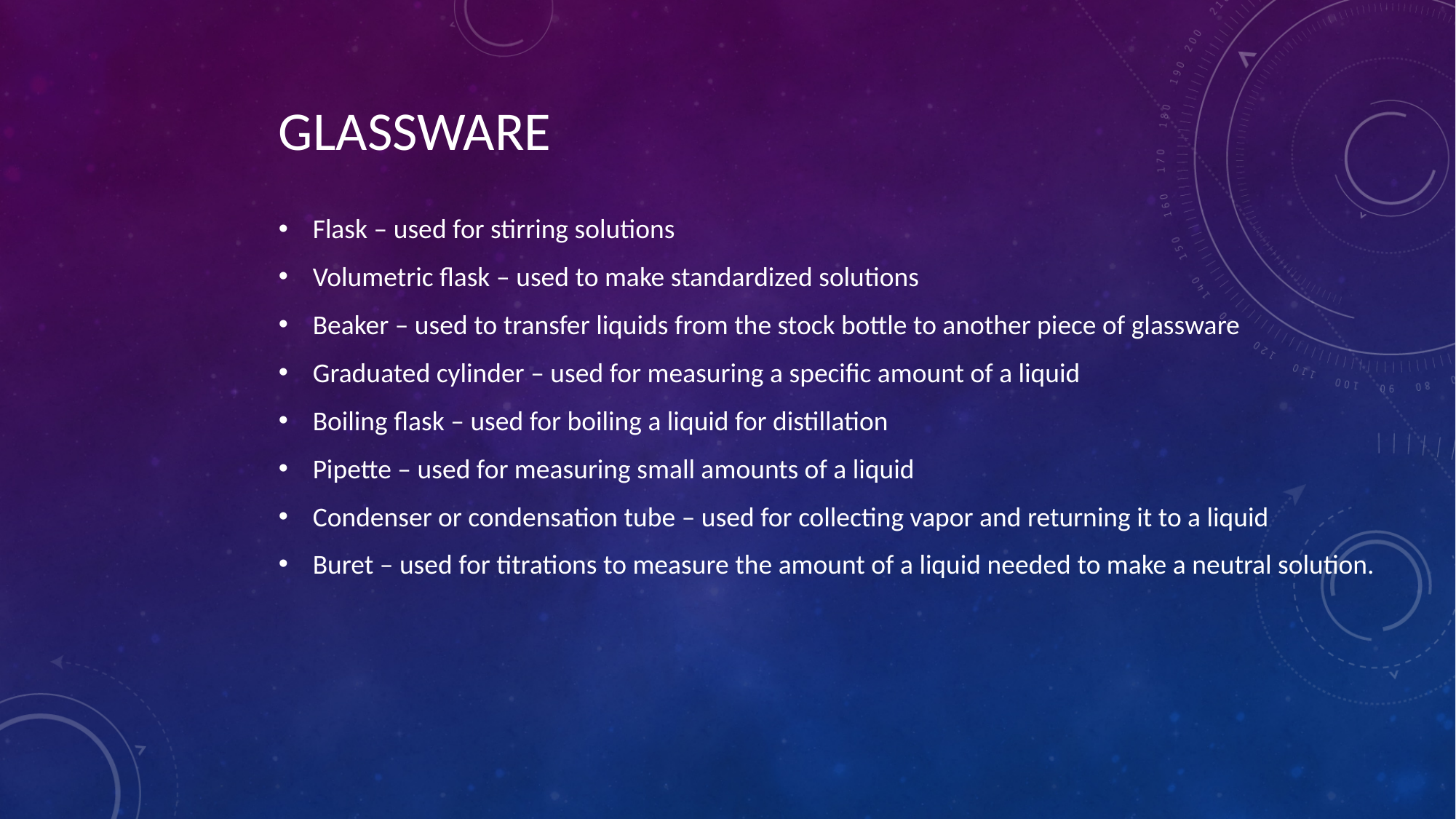

# Glassware
Flask – used for stirring solutions
Volumetric flask – used to make standardized solutions
Beaker – used to transfer liquids from the stock bottle to another piece of glassware
Graduated cylinder – used for measuring a specific amount of a liquid
Boiling flask – used for boiling a liquid for distillation
Pipette – used for measuring small amounts of a liquid
Condenser or condensation tube – used for collecting vapor and returning it to a liquid
Buret – used for titrations to measure the amount of a liquid needed to make a neutral solution.